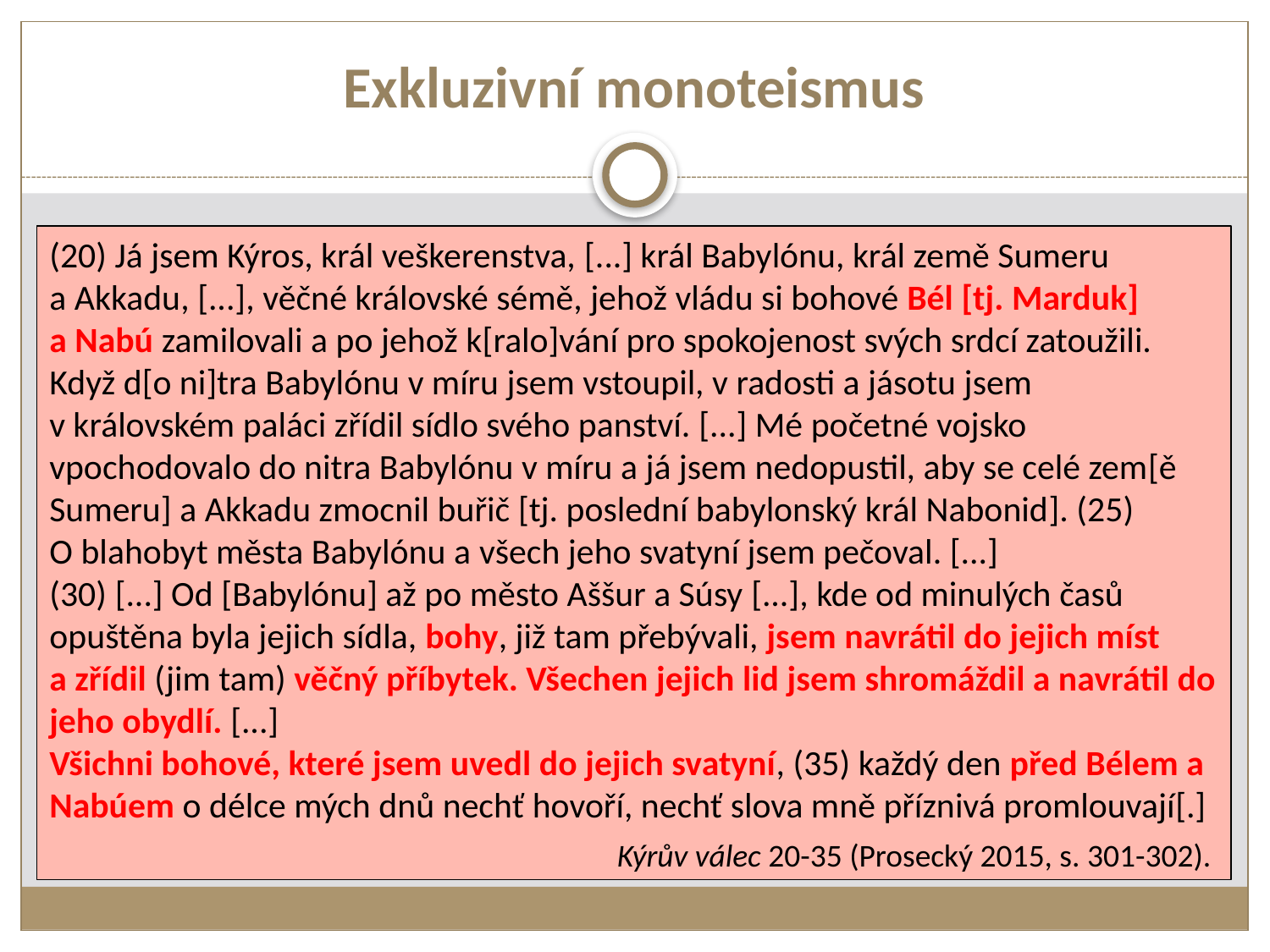

# Exkluzivní monoteismus
(20) Já jsem Kýros, král veškerenstva, [...] král Babylónu, král země Sumeru a Akkadu, [...], věčné královské sémě, jehož vládu si bohové Bél [tj. Marduk] a Nabú zamilovali a po jehož k[ralo]vání pro spokojenost svých srdcí zatoužili.
Když d[o ni]tra Babylónu v míru jsem vstoupil, v radosti a jásotu jsem v královském paláci zřídil sídlo svého panství. [...] Mé početné vojsko vpochodovalo do nitra Babylónu v míru a já jsem nedopustil, aby se celé zem[ě Sumeru] a Akkadu zmocnil buřič [tj. poslední babylonský král Nabonid]. (25) O blahobyt města Babylónu a všech jeho svatyní jsem pečoval. [...]
(30) [...] Od [Babylónu] až po město Aššur a Súsy [...], kde od minulých časů opuštěna byla jejich sídla, bohy, již tam přebývali, jsem navrátil do jejich míst a zřídil (jim tam) věčný příbytek. Všechen jejich lid jsem shromáždil a navrátil do jeho obydlí. [...]
Všichni bohové, které jsem uvedl do jejich svatyní, (35) každý den před Bélem a Nabúem o délce mých dnů nechť hovoří, nechť slova mně příznivá promlouvají[.]
Kýrův válec 20-35 (Prosecký 2015, s. 301-302).